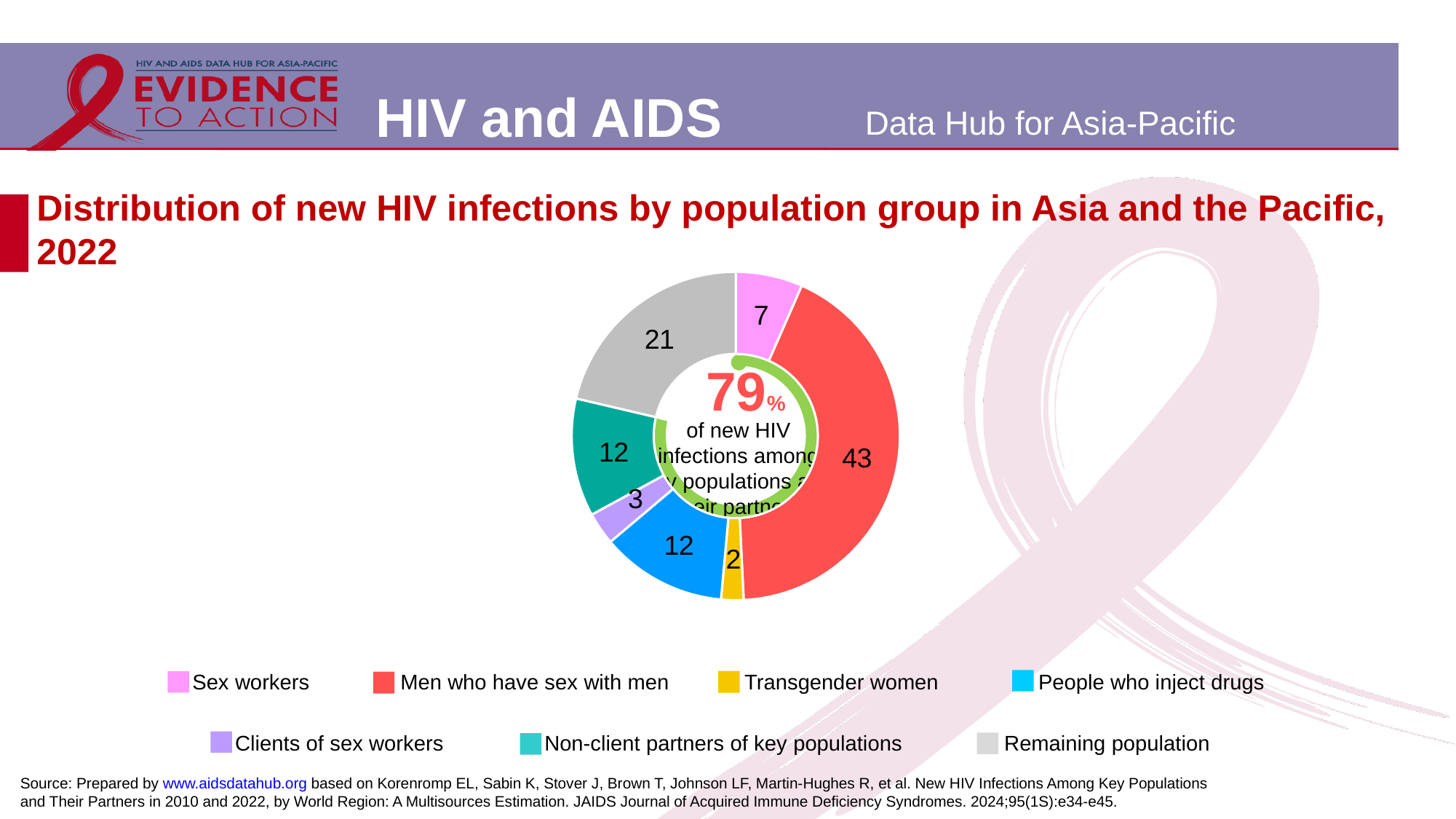

# Distribution of new HIV infections by population group in Asia and the Pacific, 2022

### Chart

| Category |  |
|---|---|
| Sex workers | 17000.0 |
| Men who have sex with men | 110000.0 |
| Transgender | 5690.0 |
| People who inject drugs | 32000.0 |
| Clients of female sex workers | 8260.0 |
| Non-client partners of KP | 30000.0 |
| Remaining population | 55000.0 |

### Chart

| Category |  |
|---|---|
79%
of new HIV infections among key populations and their partners
Sex workers

Men who have sex with men

Transgender women

People who inject drugs

Clients of sex workers

Non-client partners of key populations

Remaining population

Source: Prepared by www.aidsdatahub.org based on Korenromp EL, Sabin K, Stover J, Brown T, Johnson LF, Martin-Hughes R, et al. New HIV Infections Among Key Populations and Their Partners in 2010 and 2022, by World Region: A Multisources Estimation. JAIDS Journal of Acquired Immune Deficiency Syndromes. 2024;95(1S):e34-e45.